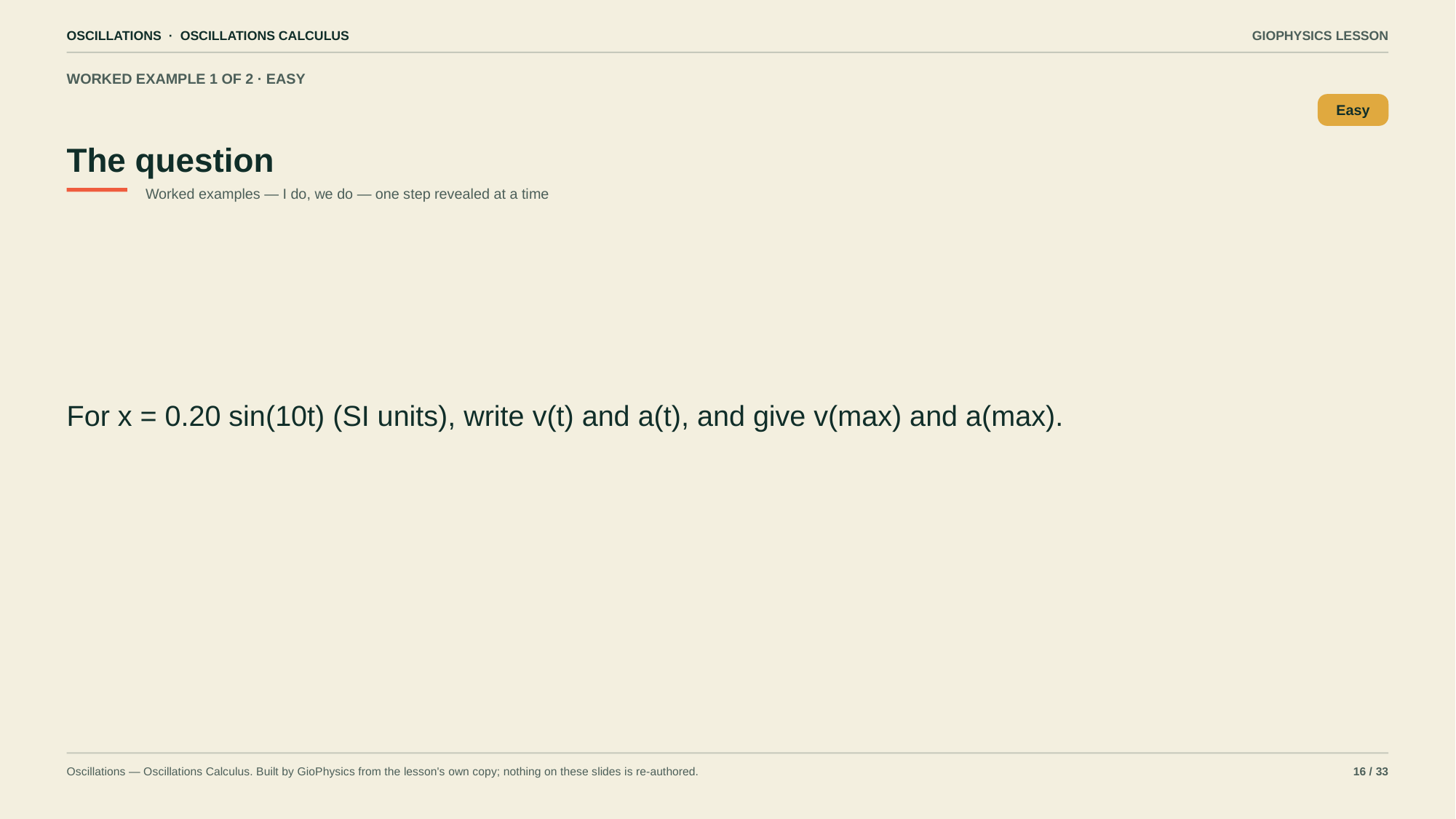

OSCILLATIONS  ·  OSCILLATIONS CALCULUS
GIOPHYSICS LESSON

WORKED EXAMPLE 1 OF 2 · EASY
The question

Easy
Worked examples — I do, we do — one step revealed at a time

For x = 0.20 sin(10t) (SI units), write v(t) and a(t), and give v(max) and a(max).

Oscillations — Oscillations Calculus. Built by GioPhysics from the lesson's own copy; nothing on these slides is re-authored.
16 / 33